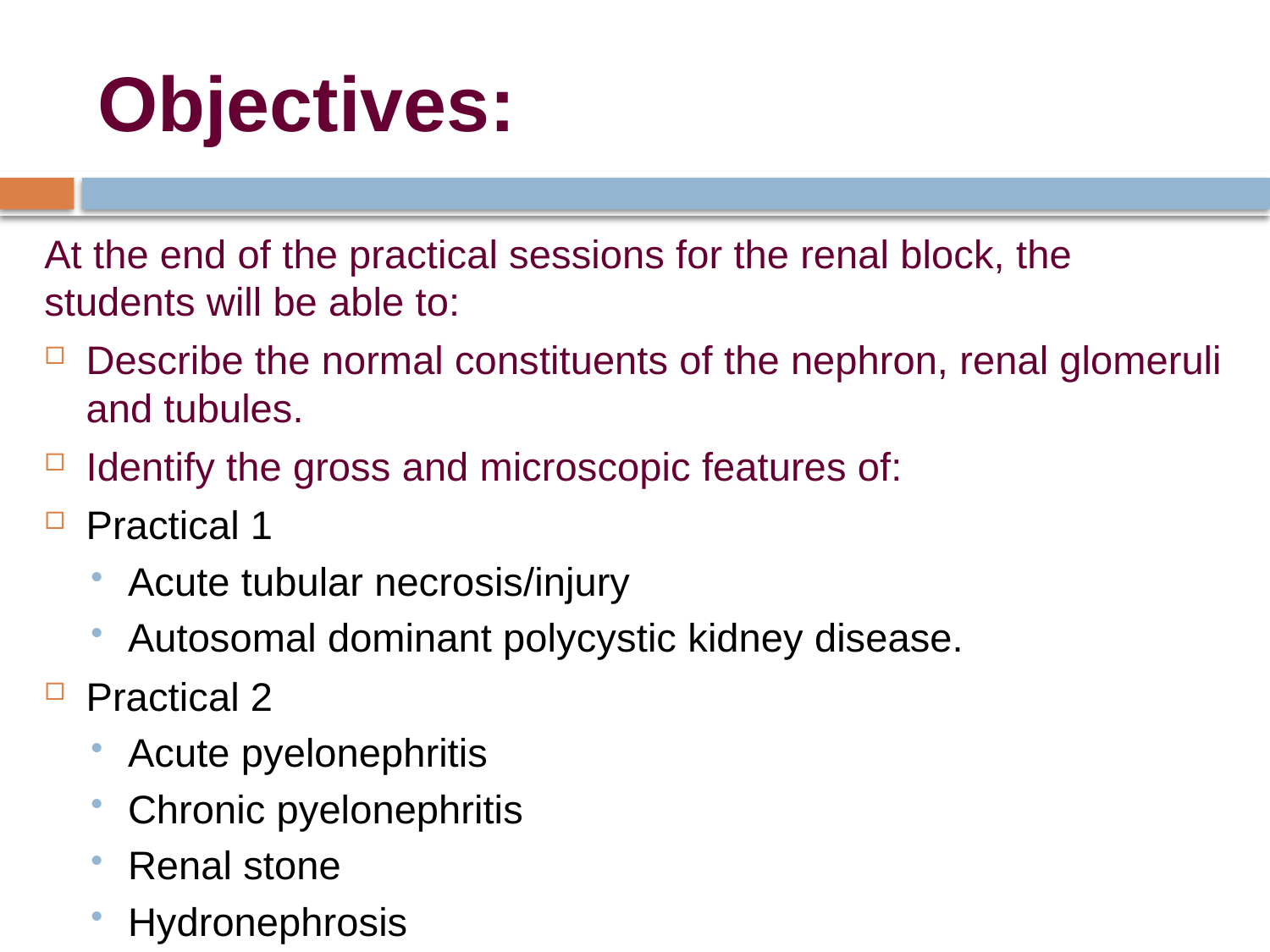

# Objectives:
At the end of the practical sessions for the renal block, the students will be able to:
Describe the normal constituents of the nephron, renal glomeruli and tubules.
Identify the gross and microscopic features of:
Practical 1
Acute tubular necrosis/injury
Autosomal dominant polycystic kidney disease.
Practical 2
Acute pyelonephritis
Chronic pyelonephritis
Renal stone
Hydronephrosis